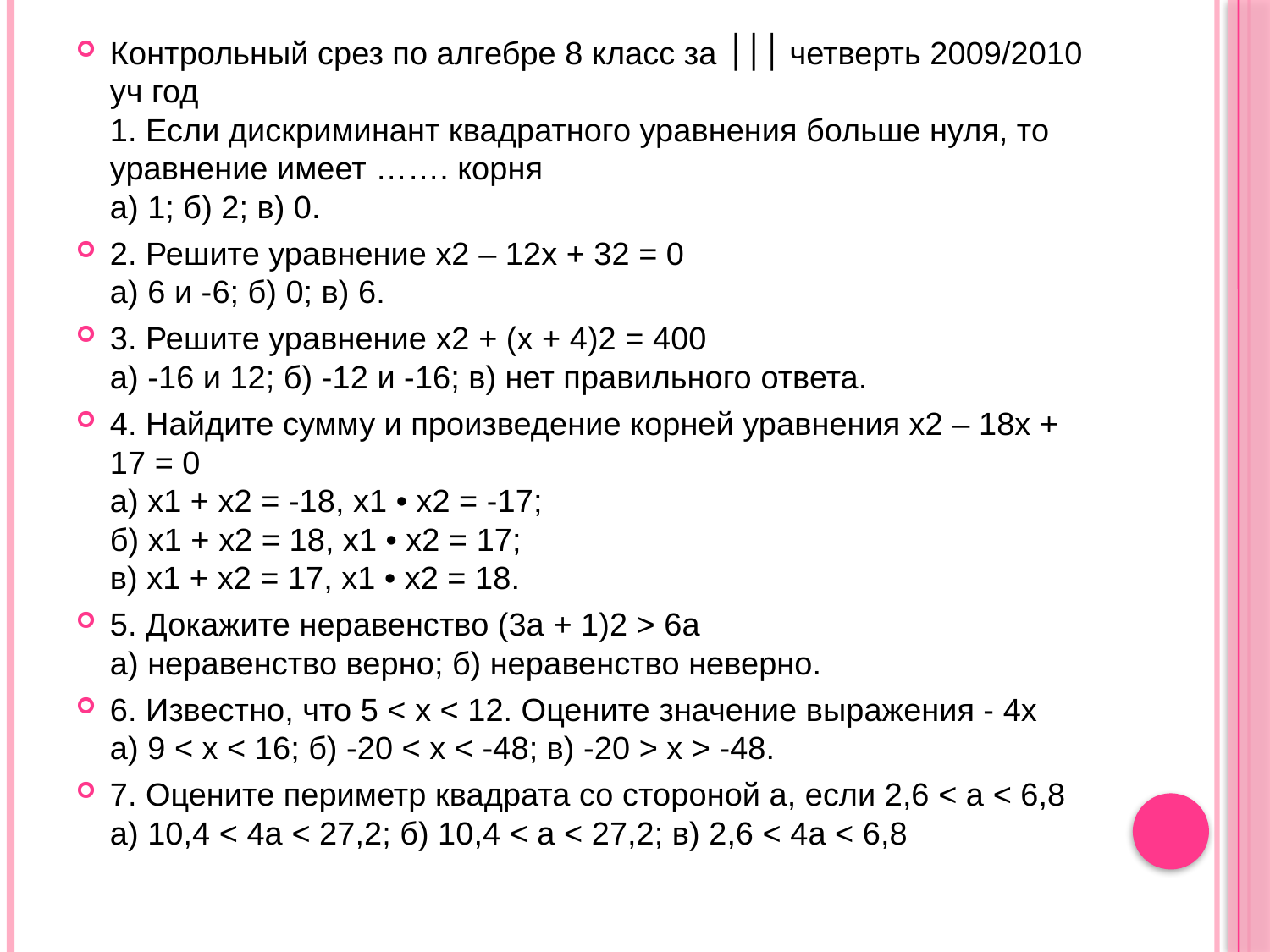

Контрольный срез по алгебре 8 класс за ׀׀׀ четверть 2009/2010 уч год 
1. Если дискриминант квадратного уравнения больше нуля, то 
уравнение имеет ……. корня 
а) 1; б) 2; в) 0.
2. Решите уравнение х2 – 12х + 32 = 0 
а) 6 и -6; б) 0; в) 6.
3. Решите уравнение х2 + (х + 4)2 = 400 
а) -16 и 12; б) -12 и -16; в) нет правильного ответа.
4. Найдите сумму и произведение корней уравнения х2 – 18х + 17 = 0 
а) х1 + х2 = -18, х1 • х2 = -17; 
б) х1 + х2 = 18, х1 • х2 = 17; 
в) х1 + х2 = 17, х1 • х2 = 18.
5. Докажите неравенство (3а + 1)2 > 6а 
а) неравенство верно; б) неравенство неверно.
6. Известно, что 5 < х < 12. Оцените значение выражения - 4х 
а) 9 < х < 16; б) -20 < х < -48; в) -20 > х > -48.
7. Оцените периметр квадрата со стороной а, если 2,6 < а < 6,8 
а) 10,4 < 4а < 27,2; б) 10,4 < а < 27,2; в) 2,6 < 4а < 6,8